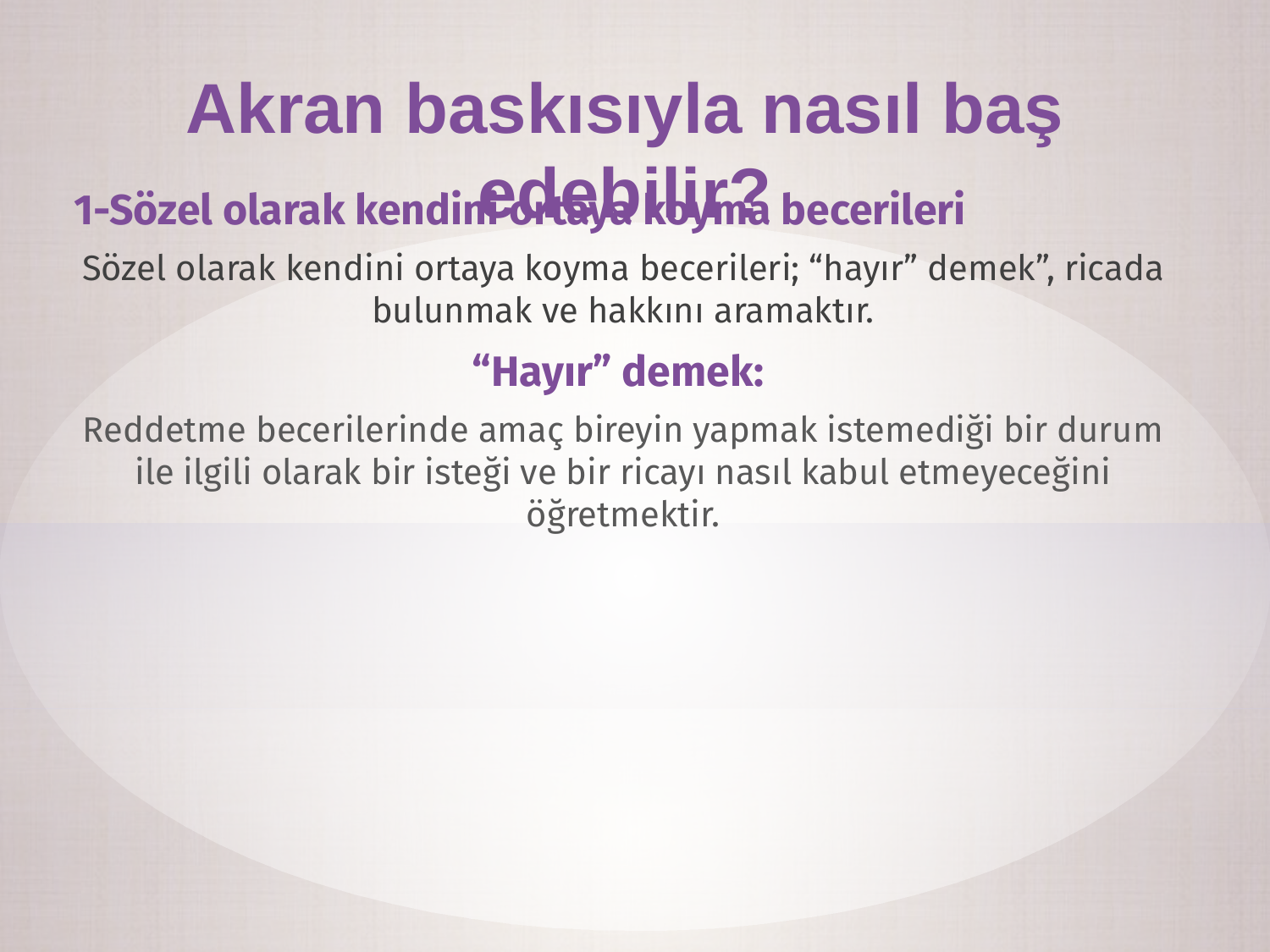

# Akran baskısıyla nasıl baş edebilir?
1-Sözel olarak kendini ortaya koyma becerileri
Sözel olarak kendini ortaya koyma becerileri; “hayır” demek”, ricada bulunmak ve hakkını aramaktır.
“Hayır” demek:
Reddetme becerilerinde amaç bireyin yapmak istemediği bir durum ile ilgili olarak bir isteği ve bir ricayı nasıl kabul etmeyeceğini öğretmektir.